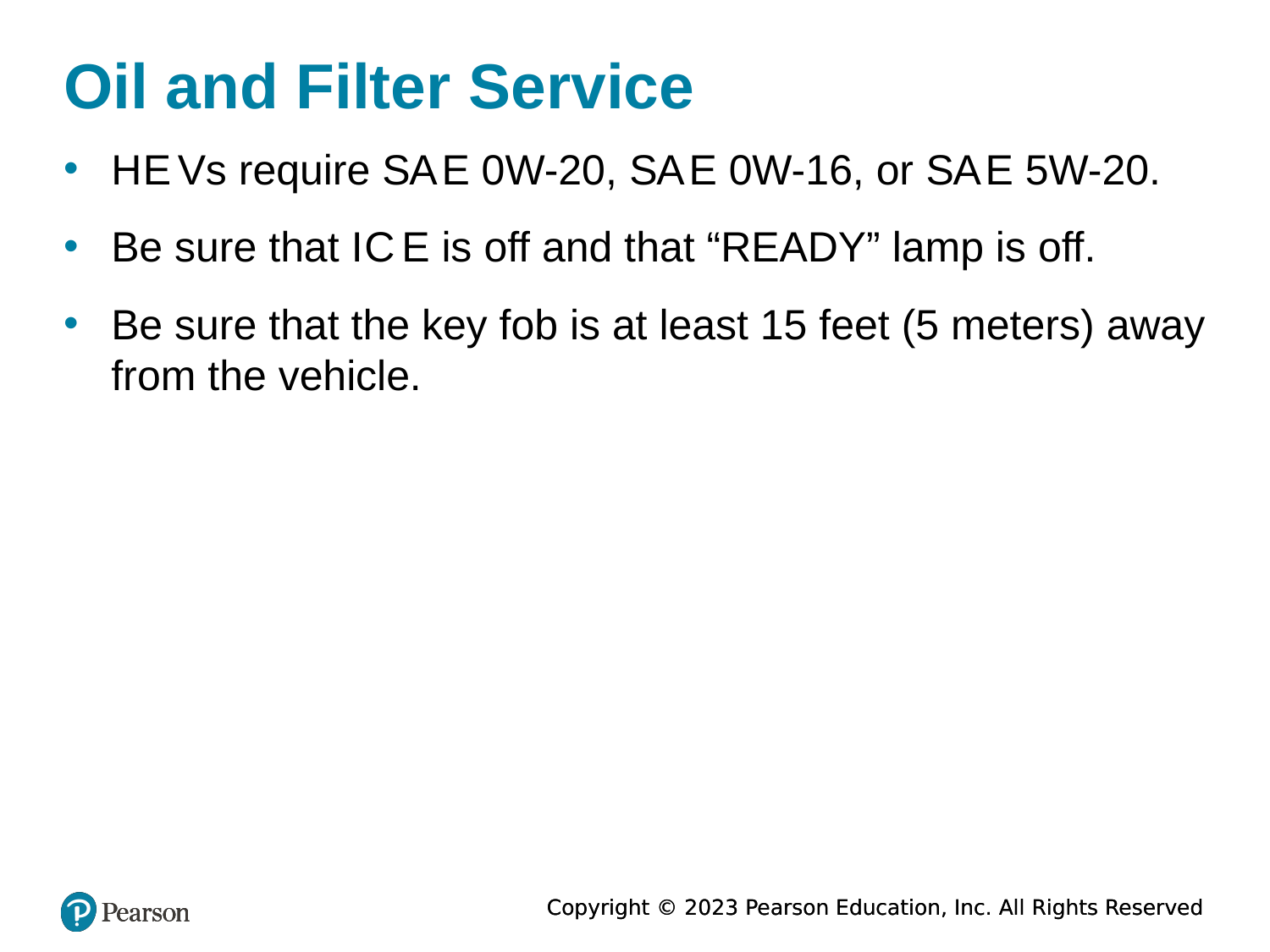

# Oil and Filter Service
H E Vs require S A E 0W-20, S A E 0W-16, or S A E 5W-20.
Be sure that I C E is off and that “READY” lamp is off.
Be sure that the key fob is at least 15 feet (5 meters) away from the vehicle.